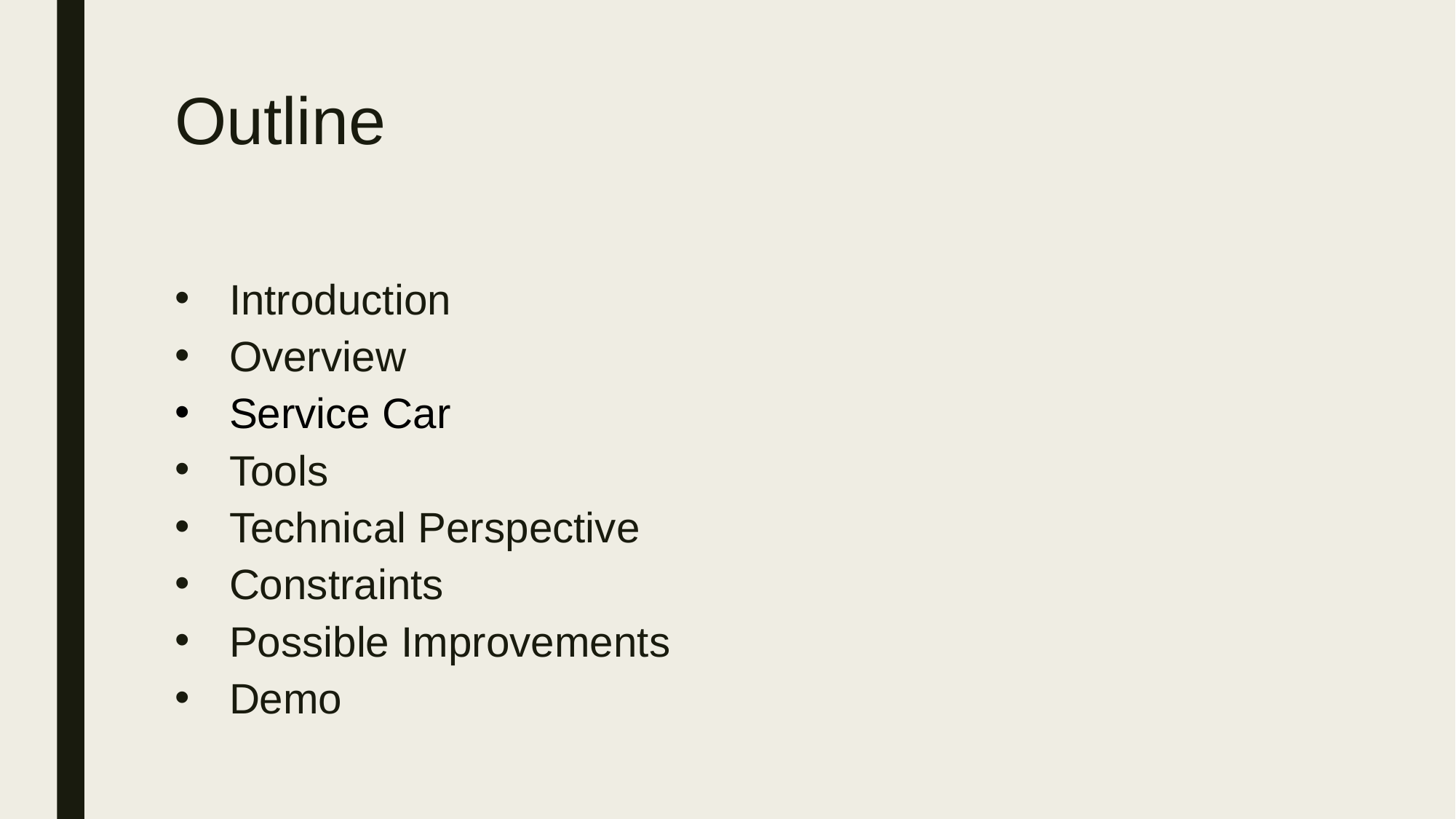

# Outline
Introduction
Overview
Service Car
Tools
Technical Perspective
Constraints
Possible Improvements
Demo